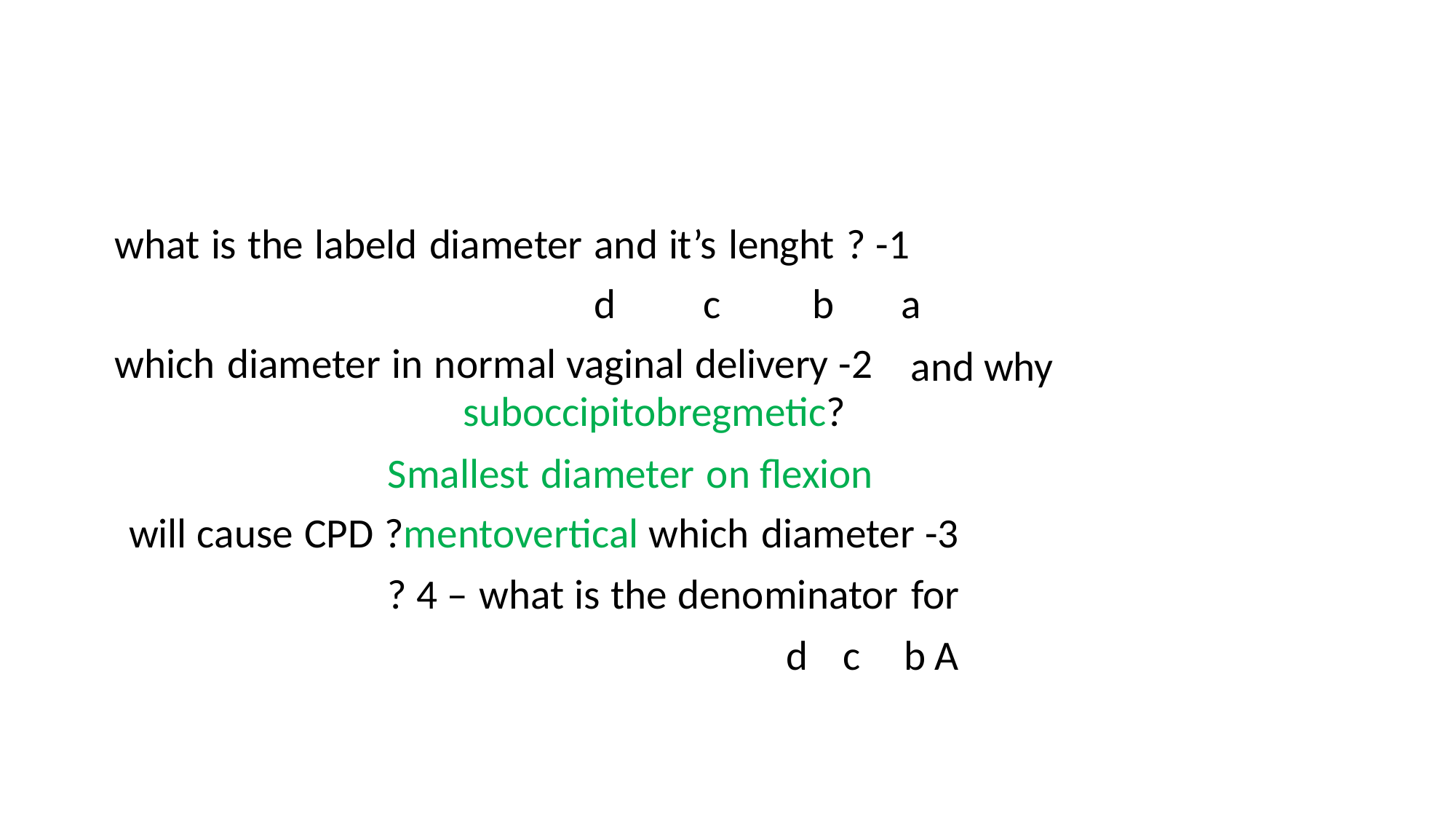

1- what is the labeld diameter and it’s lenght ?  a	b	c	d
and why
2- which diameter in normal vaginal delivery
?suboccipitobregmetic
Smallest diameter on flexion
3- which diameter	will cause CPD ?mentovertical  4 – what is the denominator for ?
A	b	c	d